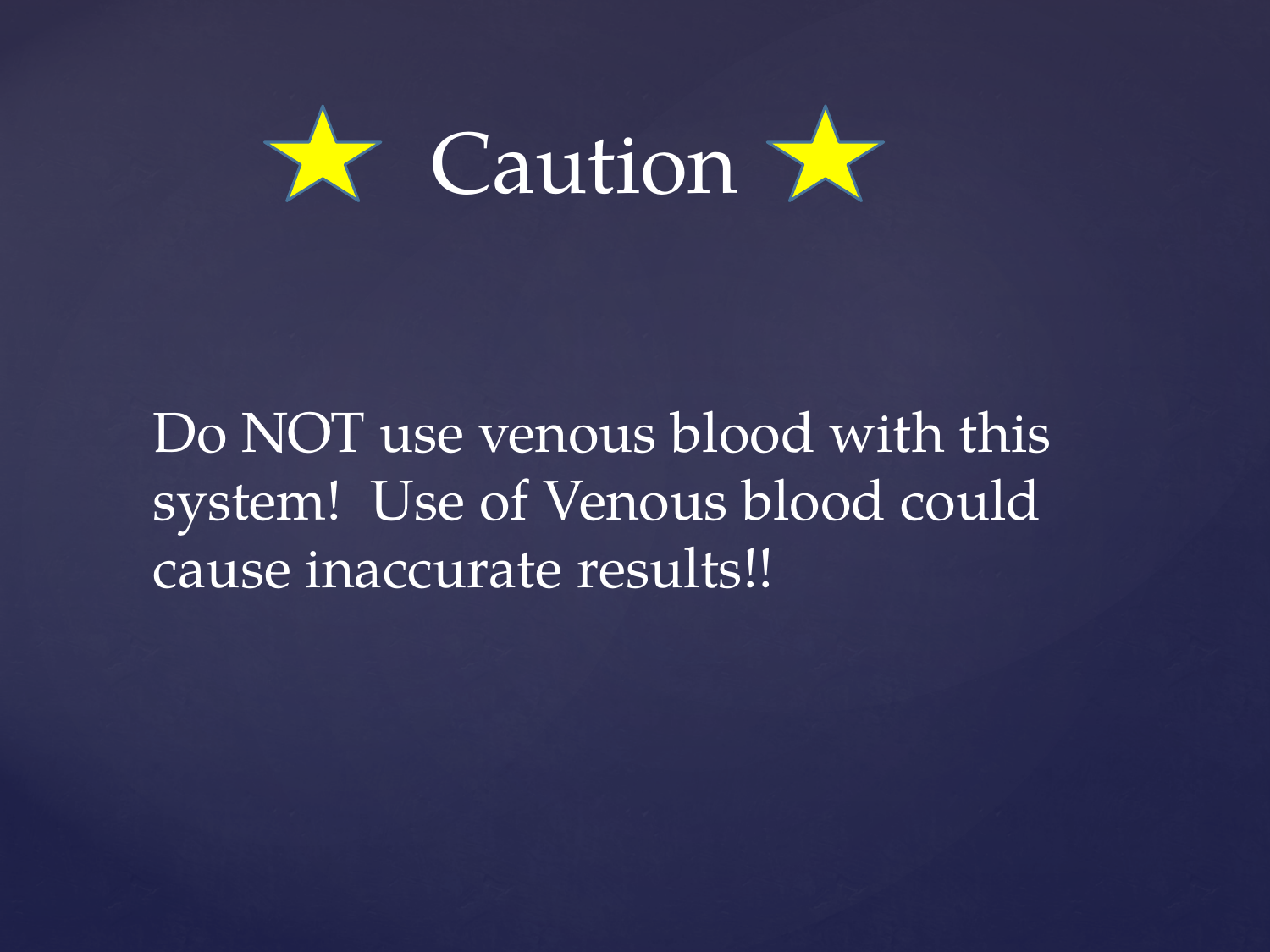

# Caution

Do NOT use venous blood with this system!  Use of Venous blood could cause inaccurate results!!